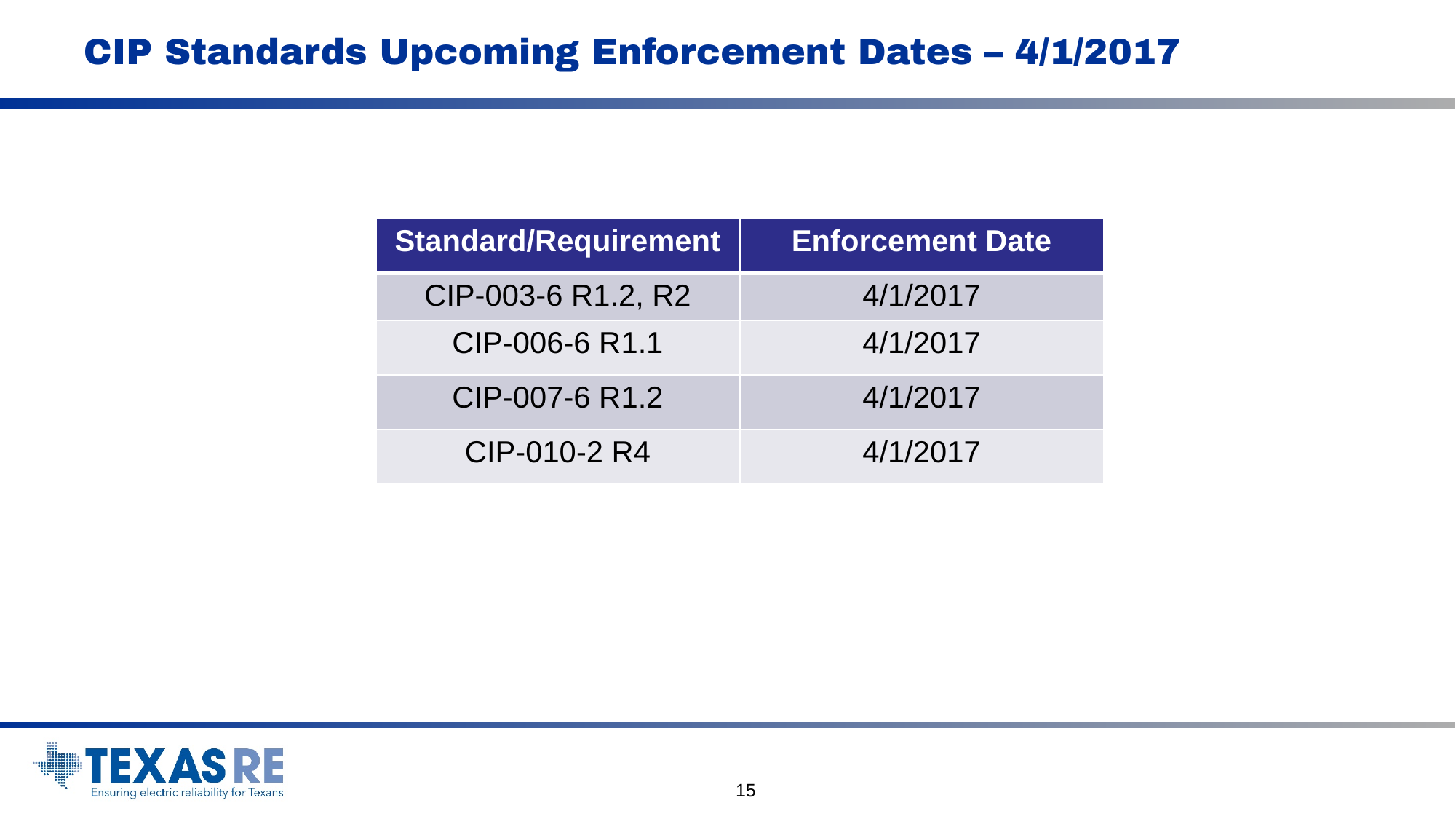

# CIP Standards Upcoming Enforcement Dates – 4/1/2017
| Standard/Requirement | Enforcement Date |
| --- | --- |
| CIP-003-6 R1.2, R2 | 4/1/2017 |
| CIP-006-6 R1.1 | 4/1/2017 |
| CIP-007-6 R1.2 | 4/1/2017 |
| CIP-010-2 R4 | 4/1/2017 |